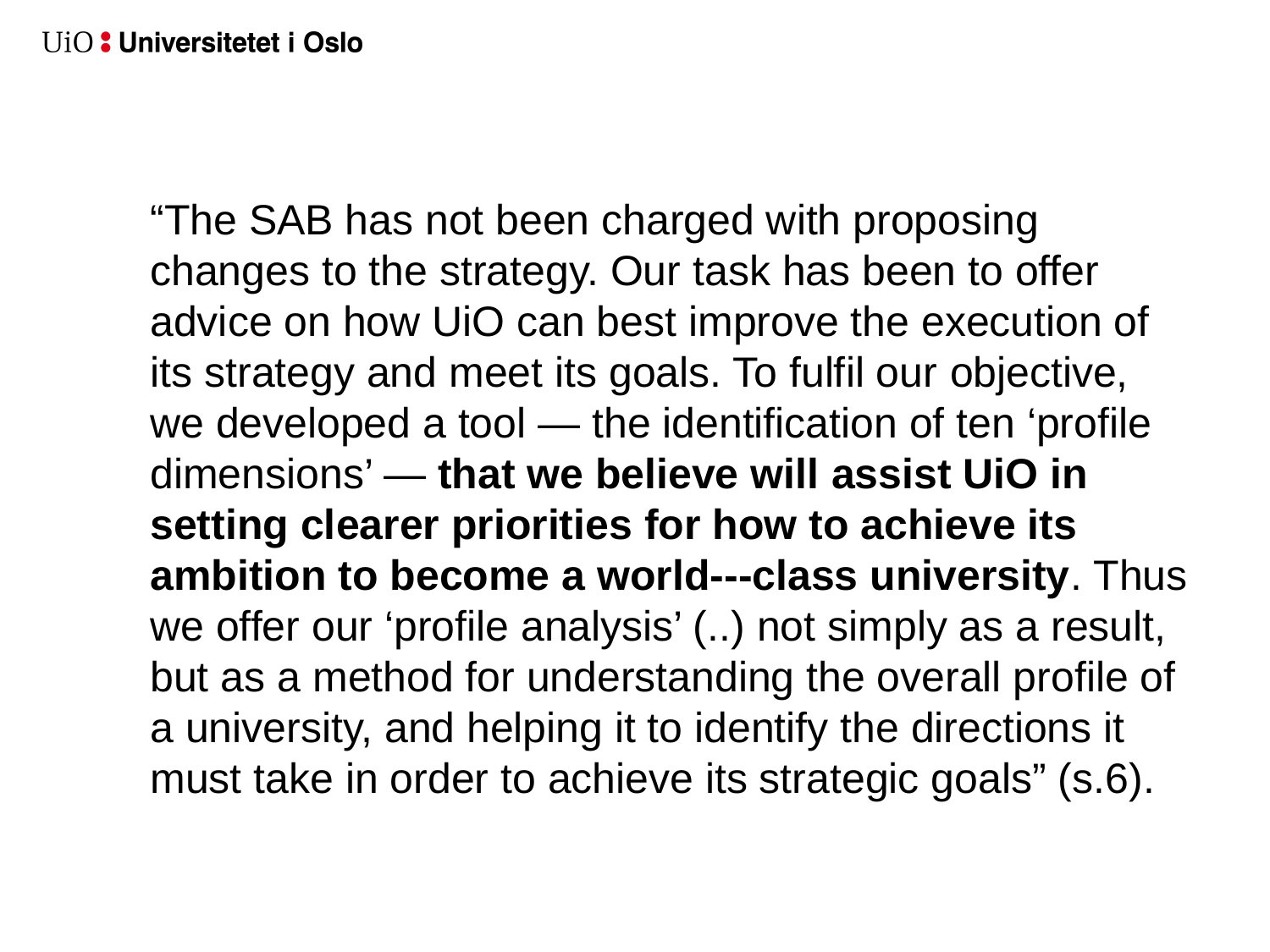

“The SAB has not been charged with proposing changes to the strategy. Our task has been to offer advice on how UiO can best improve the execution of its strategy and meet its goals. To fulfil our objective, we developed a tool — the identification of ten ‘profile dimensions’ — that we believe will assist UiO in setting clearer priorities for how to achieve its ambition to become a world--‐class university. Thus we offer our ‘profile analysis’ (..) not simply as a result, but as a method for understanding the overall profile of a university, and helping it to identify the directions it must take in order to achieve its strategic goals” (s.6).